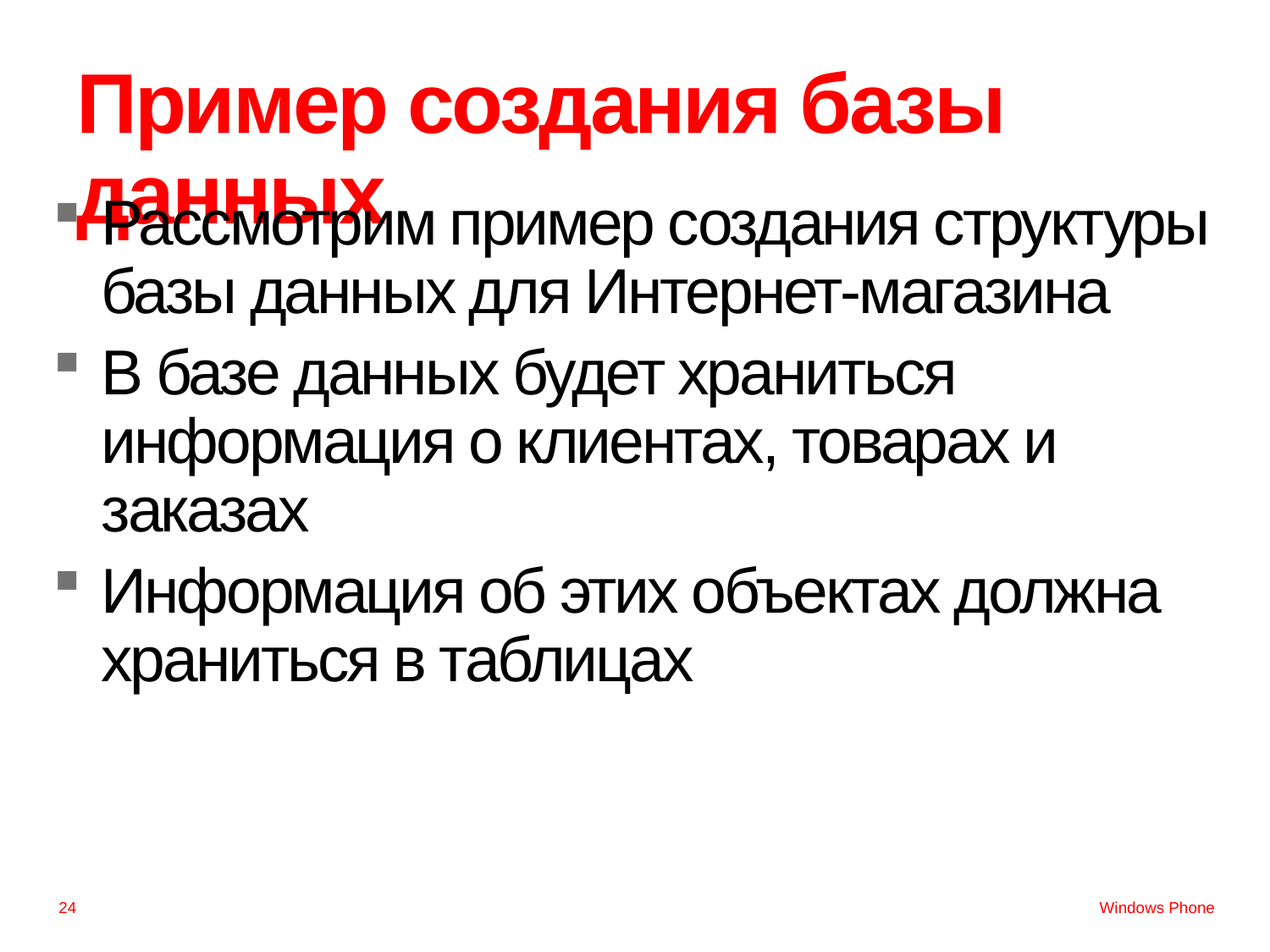

# Пример создания базы данных
Рассмотрим пример создания структуры базы данных для Интернет-магазина
В базе данных будет храниться информация о клиентах, товарах и заказах
Информация об этих объектах должна храниться в таблицах
24